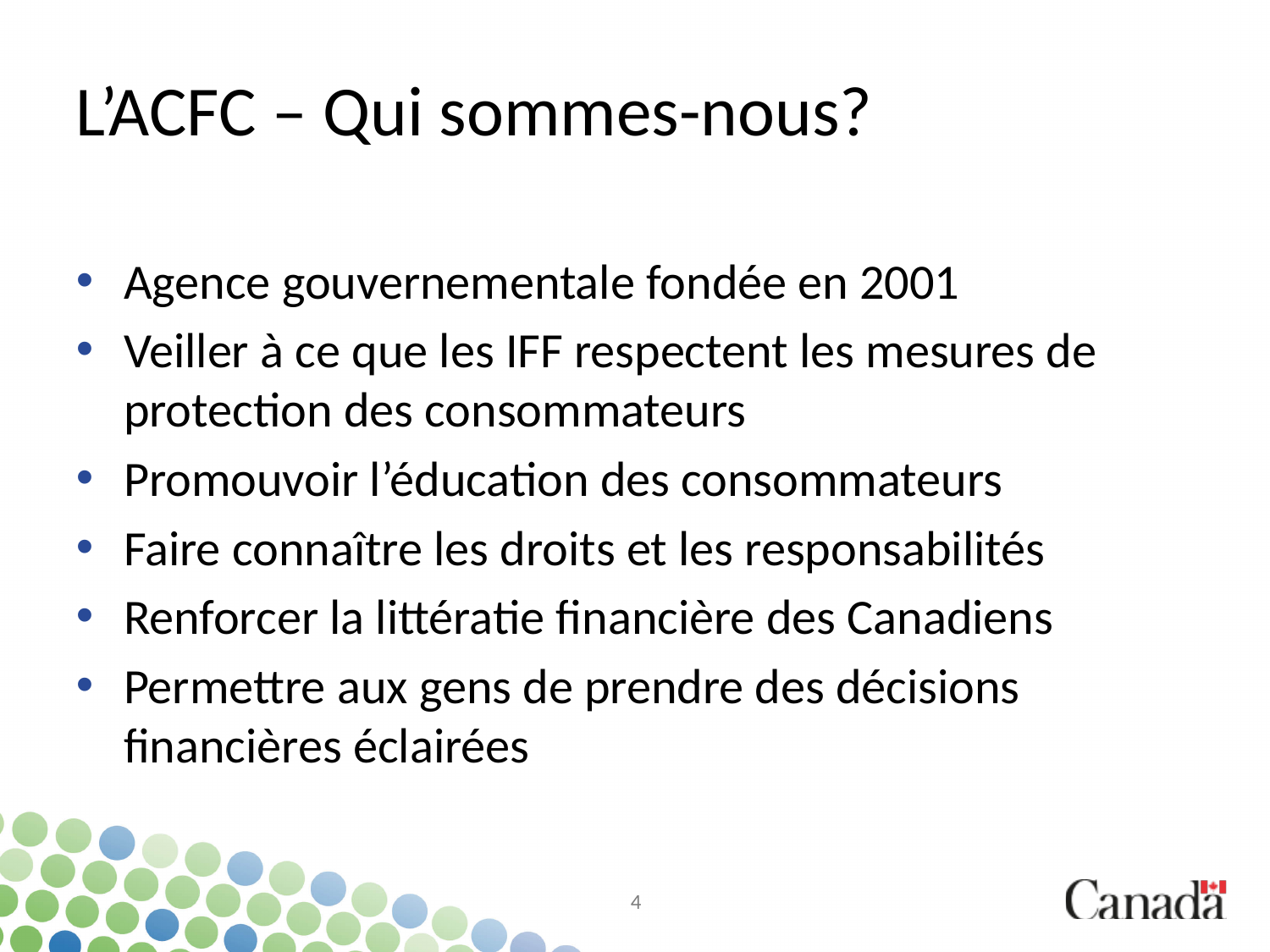

# L’ACFC – Qui sommes-nous?
Agence gouvernementale fondée en 2001
Veiller à ce que les IFF respectent les mesures de protection des consommateurs
Promouvoir l’éducation des consommateurs
Faire connaître les droits et les responsabilités
Renforcer la littératie financière des Canadiens
Permettre aux gens de prendre des décisions financières éclairées
4